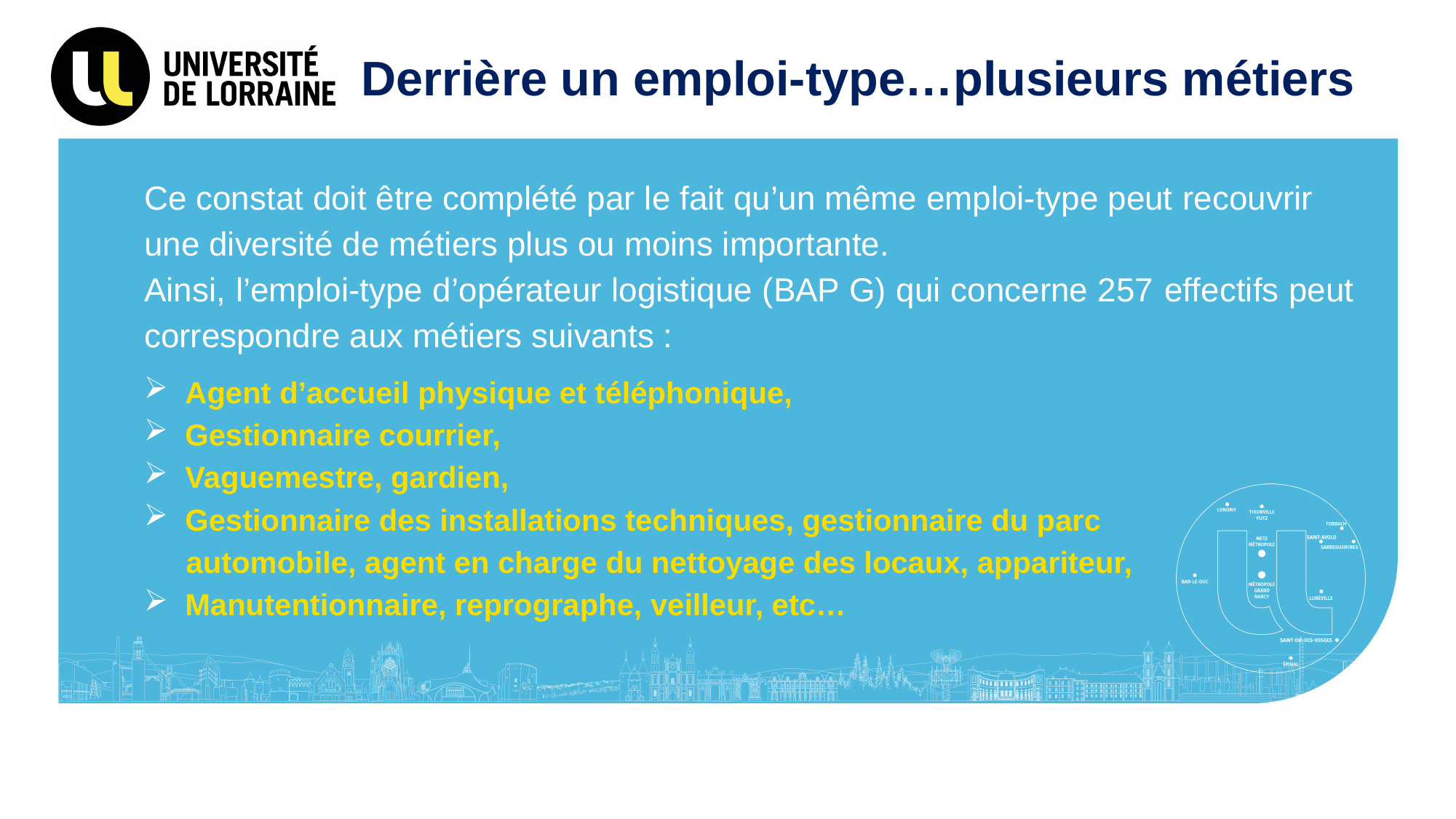

Derrière un emploi-type…plusieurs métiers
Ce constat doit être complété par le fait qu’un même emploi-type peut recouvrir
une diversité de métiers plus ou moins importante.
Ainsi, l’emploi-type d’opérateur logistique (BAP G) qui concerne 257 effectifs peut
correspondre aux métiers suivants :
Agent d’accueil physique et téléphonique,
Gestionnaire courrier,
Vaguemestre, gardien,
Gestionnaire des installations techniques, gestionnaire du parc
     automobile, agent en charge du nettoyage des locaux, appariteur,
Manutentionnaire, reprographe, veilleur, etc…